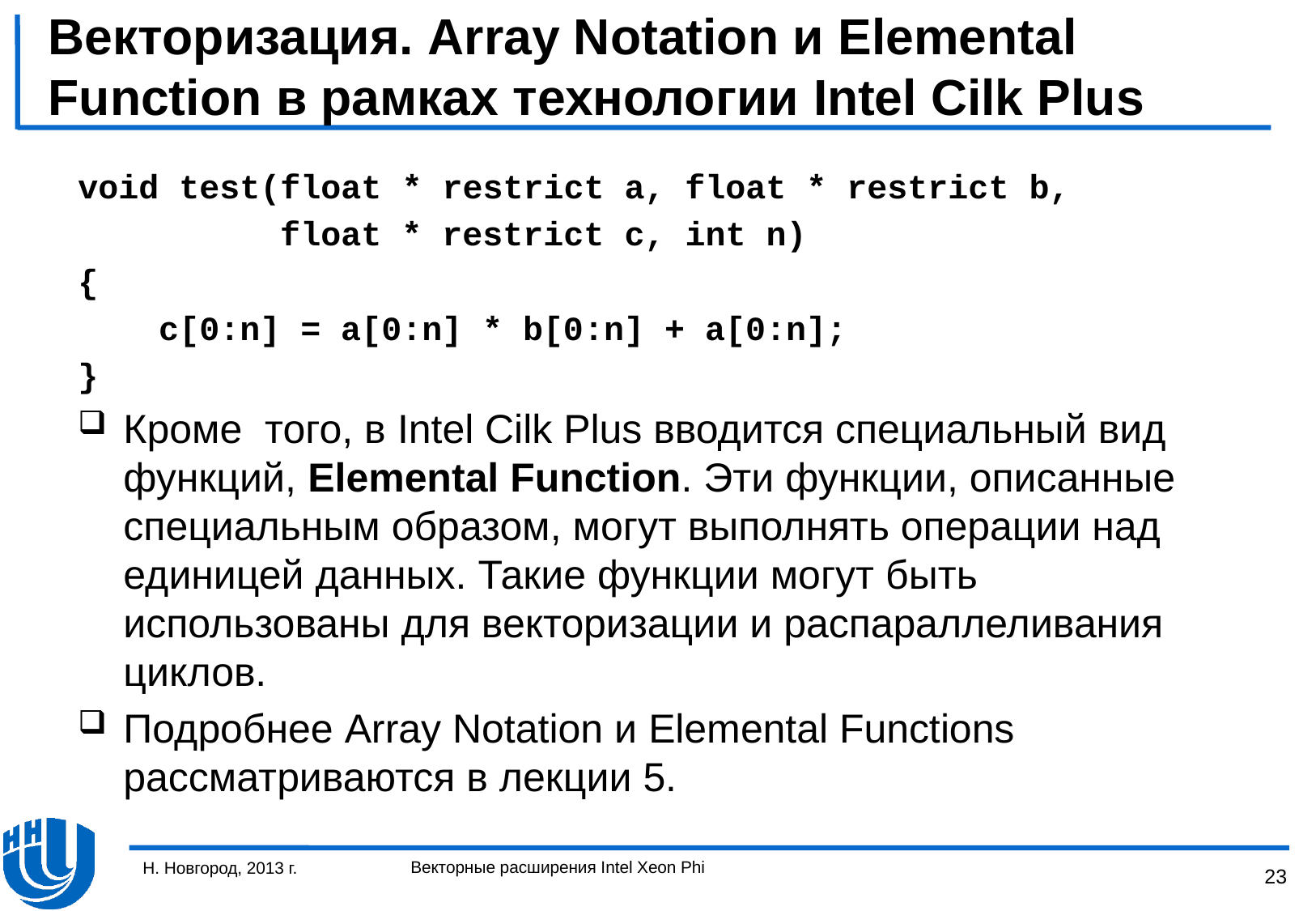

# Векторизация. Array Notation и Elemental Function в рамках технологии Intel Cilk Plus
void test(float * restrict a, float * restrict b,
          float * restrict c, int n)
{
    c[0:n] = a[0:n] * b[0:n] + a[0:n];
}
Кроме  того, в Intel Cilk Plus вводится специальный вид функций, Elemental Function. Эти функции, описанные специальным образом, могут выполнять операции над единицей данных. Такие функции могут быть использованы для векторизации и распараллеливания циклов.
Подробнее Array Notation и Elemental Functions рассматриваются в лекции 5.